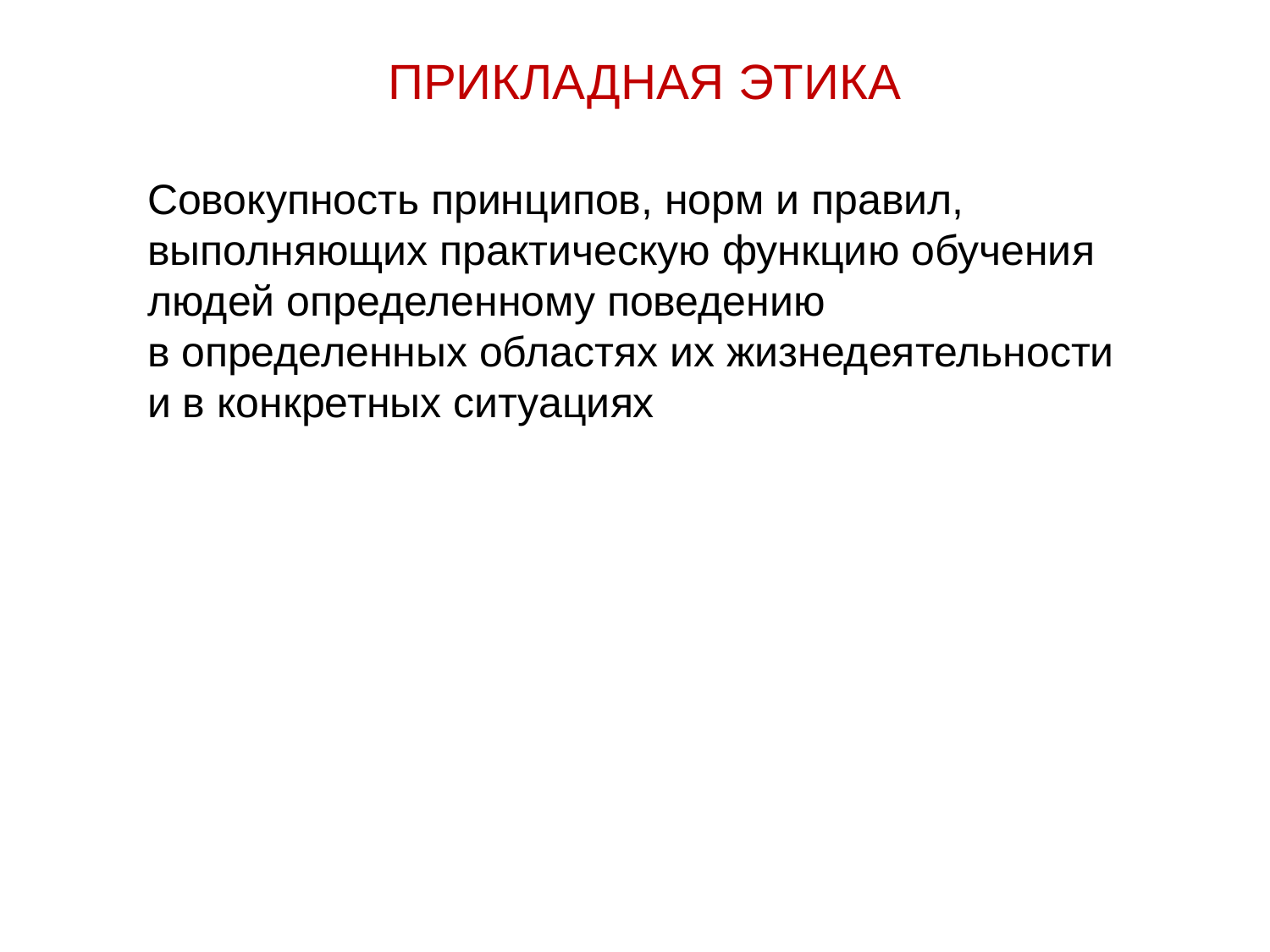

ПРИКЛАДНАЯ ЭТИКА
Совокупность принципов, норм и правил, выполняющих практическую функцию обучения людей определенному поведению
в определенных областях их жизнедеятельности и в конкретных ситуациях